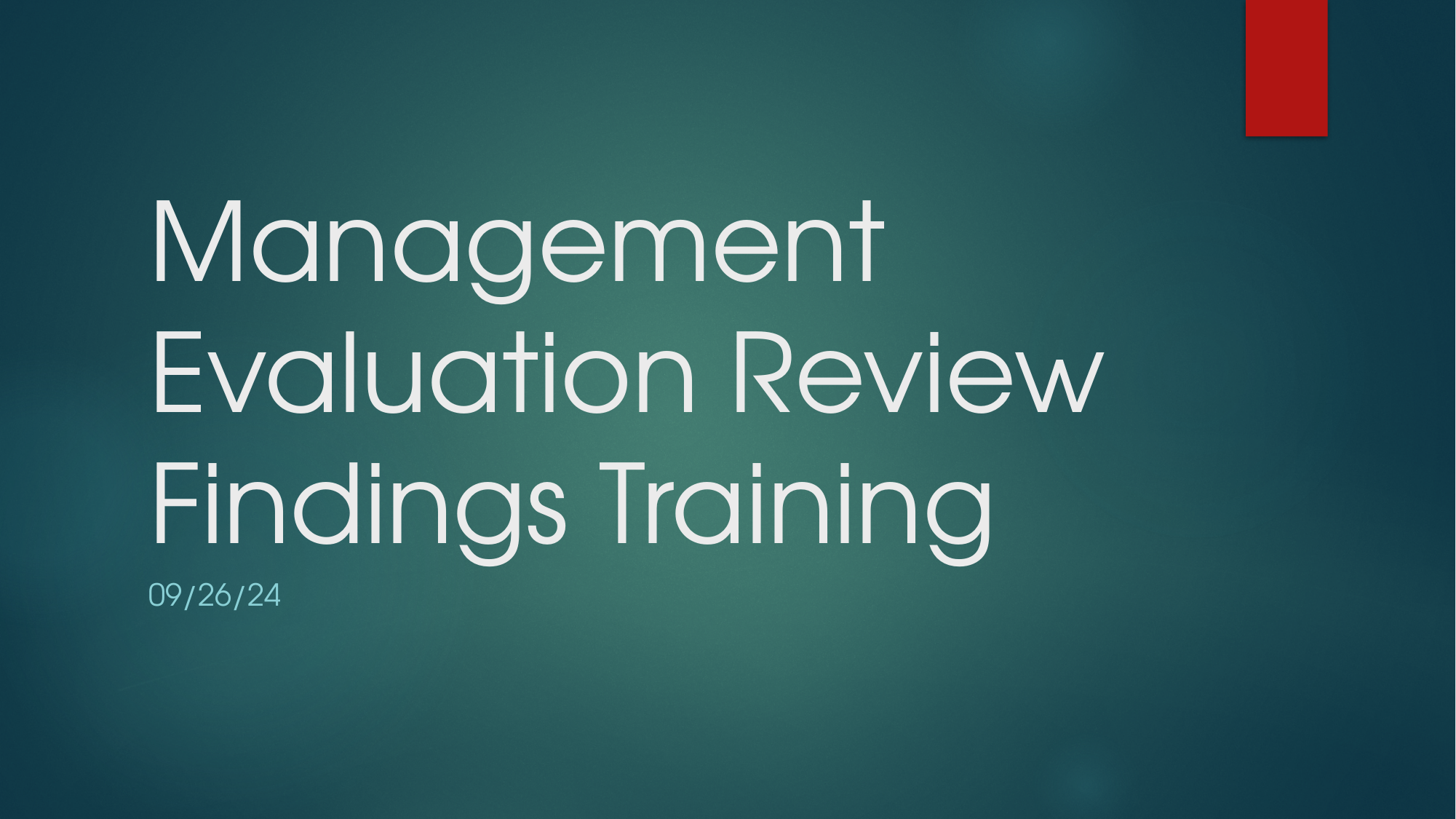

# Management Evaluation Review Findings Training
09/26/24